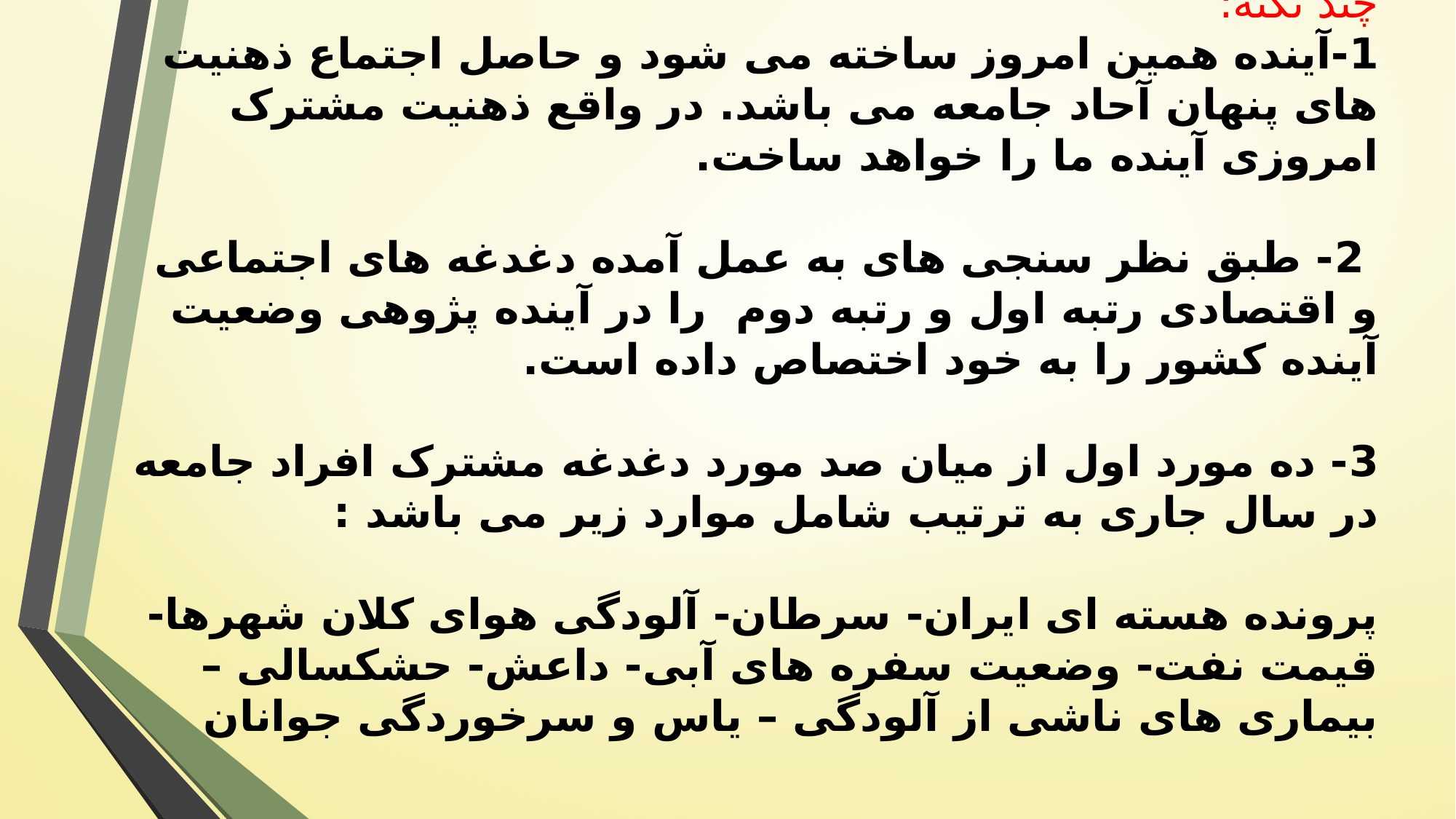

# چند نکته: 1-آینده همین امروز ساخته می شود و حاصل اجتماع ذهنیت های پنهان آحاد جامعه می باشد. در واقع ذهنیت مشترک امروزی آینده ما را خواهد ساخت. 2- طبق نظر سنجی های به عمل آمده دغدغه های اجتماعی و اقتصادی رتبه اول و رتبه دوم  را در آینده پژوهی وضعیت آینده کشور را به خود اختصاص داده است. 3- ده مورد اول از میان صد مورد دغدغه مشترک افراد جامعه در سال جاری به ترتیب شامل موارد زیر می باشد : پرونده هسته ای ایران- سرطان- آلودگی هوای کلان شهرها- قیمت نفت- وضعیت سفره های آبی- داعش- حشکسالی – بیماری های ناشی از آلودگی – یاس و سرخوردگی جوانان